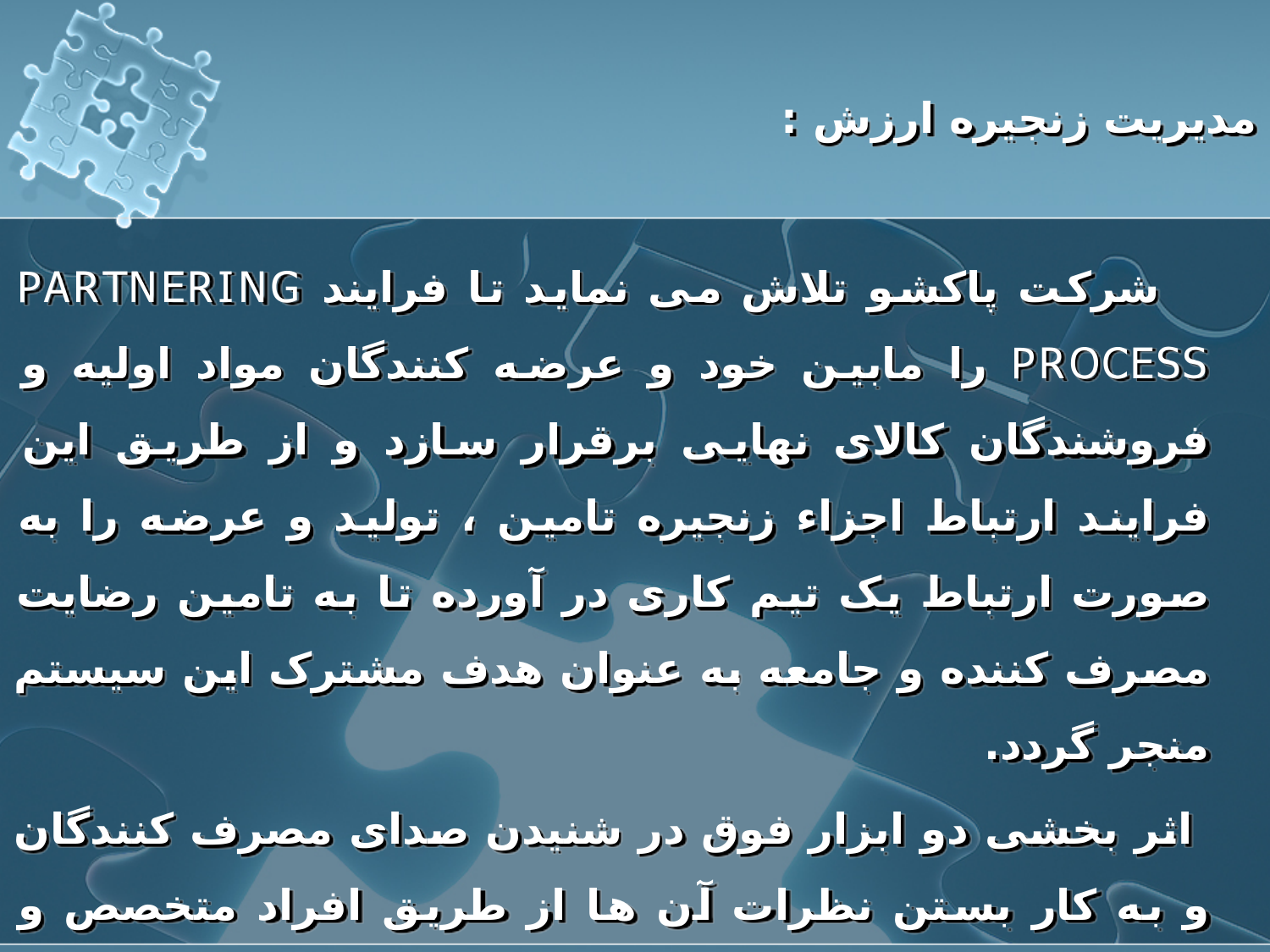

مدیریت زنجیره ارزش :

     شرکت پاکشو تلاش می نماید تا فرایند PARTNERING PROCESS را مابین خود و عرضه کنندگان مواد اولیه و فروشندگان کالای نهایی برقرار سازد و از طریق این فرایند ارتباط اجزاء زنجیره تامین ، تولید و عرضه را به صورت ارتباط یک تیم کاری در آورده تا به تامین رضایت مصرف کننده و جامعه به عنوان هدف مشترک این سیستم منجر گردد.
    اثر بخشی دو ابزار فوق در شنیدن صدای مصرف کنندگان و به کار بستن نظرات آن ها از طریق افراد متخصص و مجرب خدمات پس از فروش قابل ردیابی ، ارتقا و توسعه است.